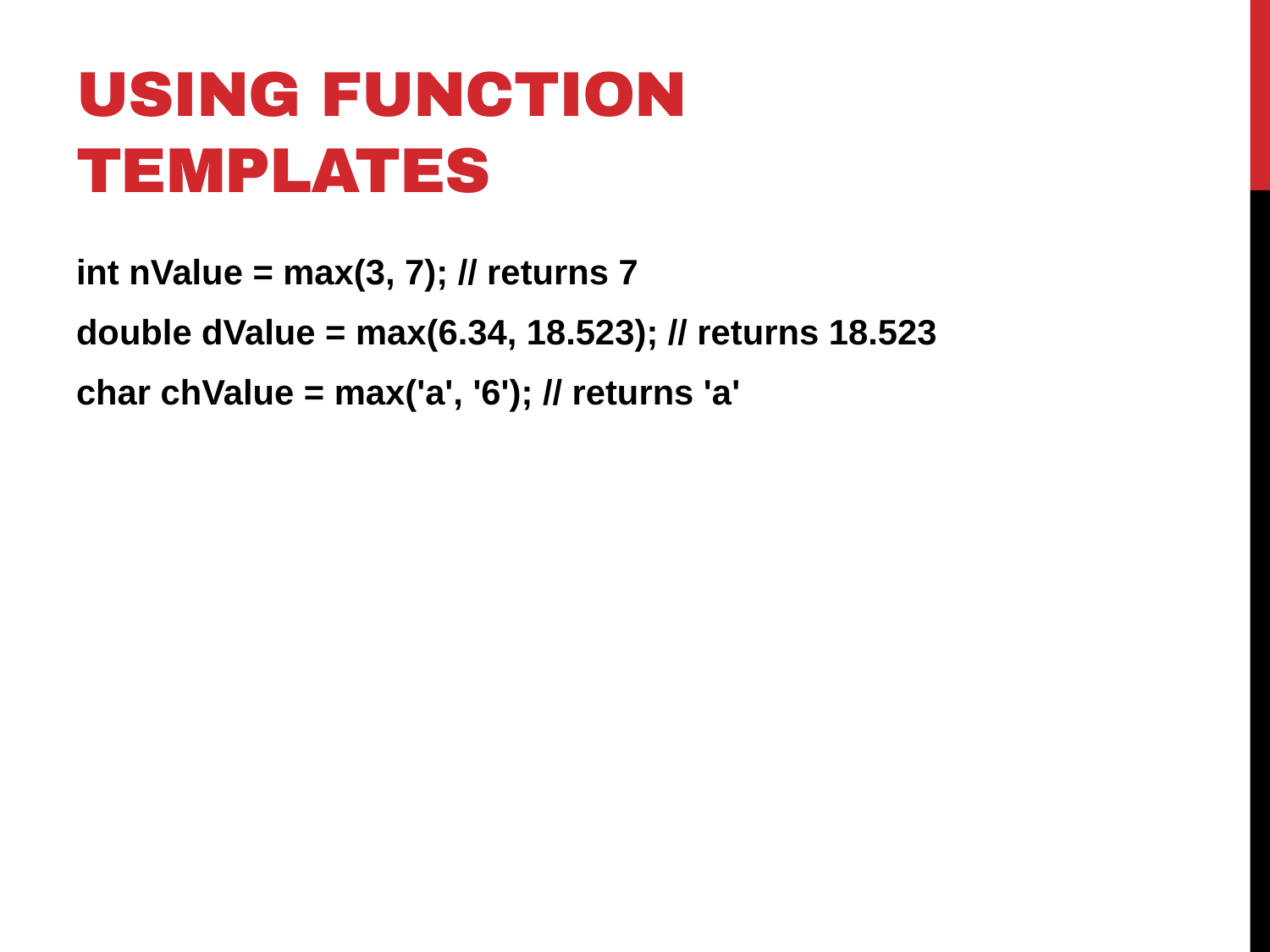

# Using Function Templates
int nValue = max(3, 7); // returns 7
double dValue = max(6.34, 18.523); // returns 18.523
char chValue = max('a', '6'); // returns 'a'